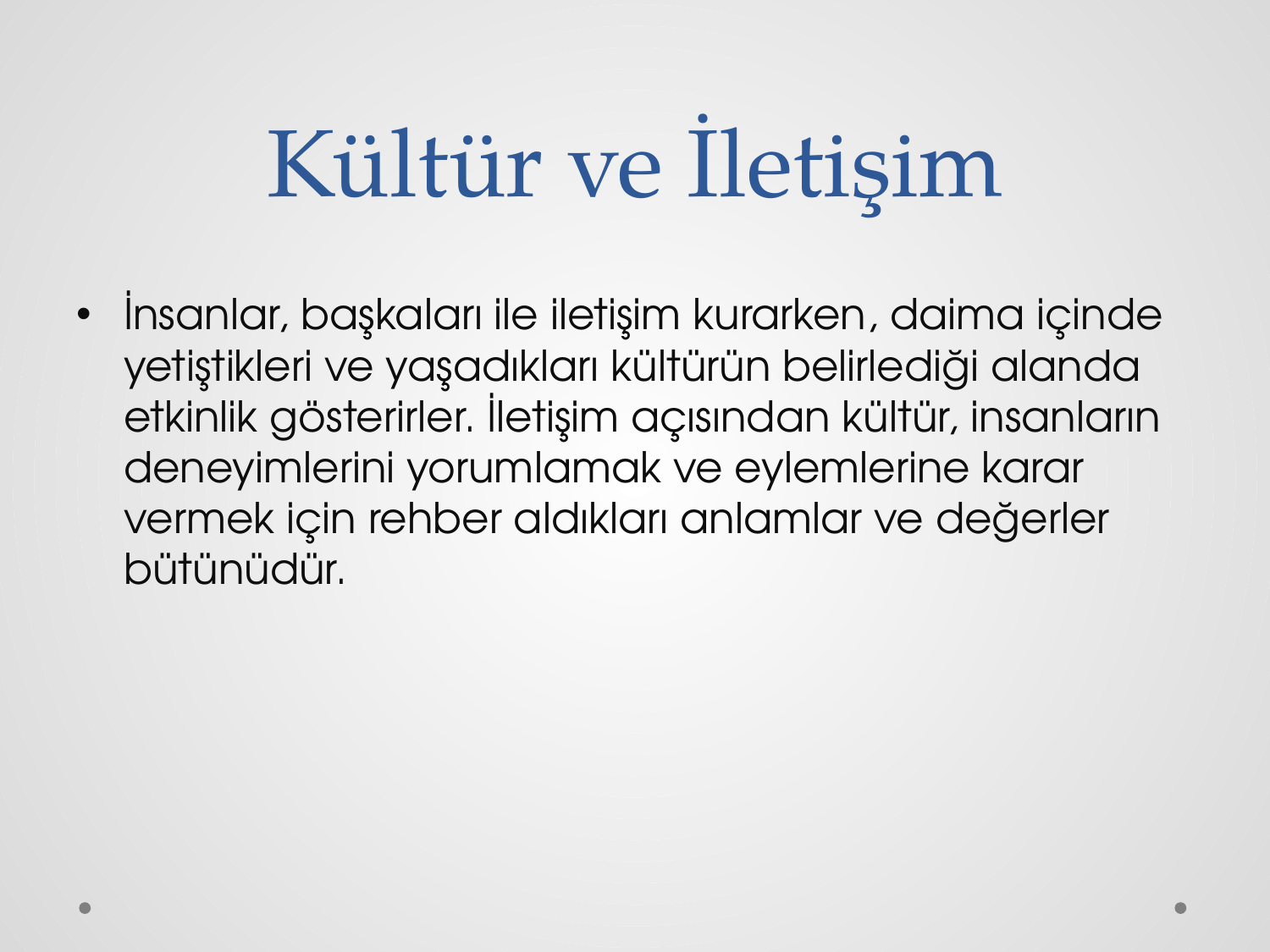

# Kültür ve İletişim

İnsanlar, başkaları ile iletişim kurarken, daima içinde yetiştikleri ve yaşadıkları kültürün belirlediği alanda etkinlik gösterirler. İletişim açısından kültür, insanların deneyimlerini yorumlamak ve eylemlerine karar vermek için rehber aldıkları anlamlar ve değerler bütünüdür.